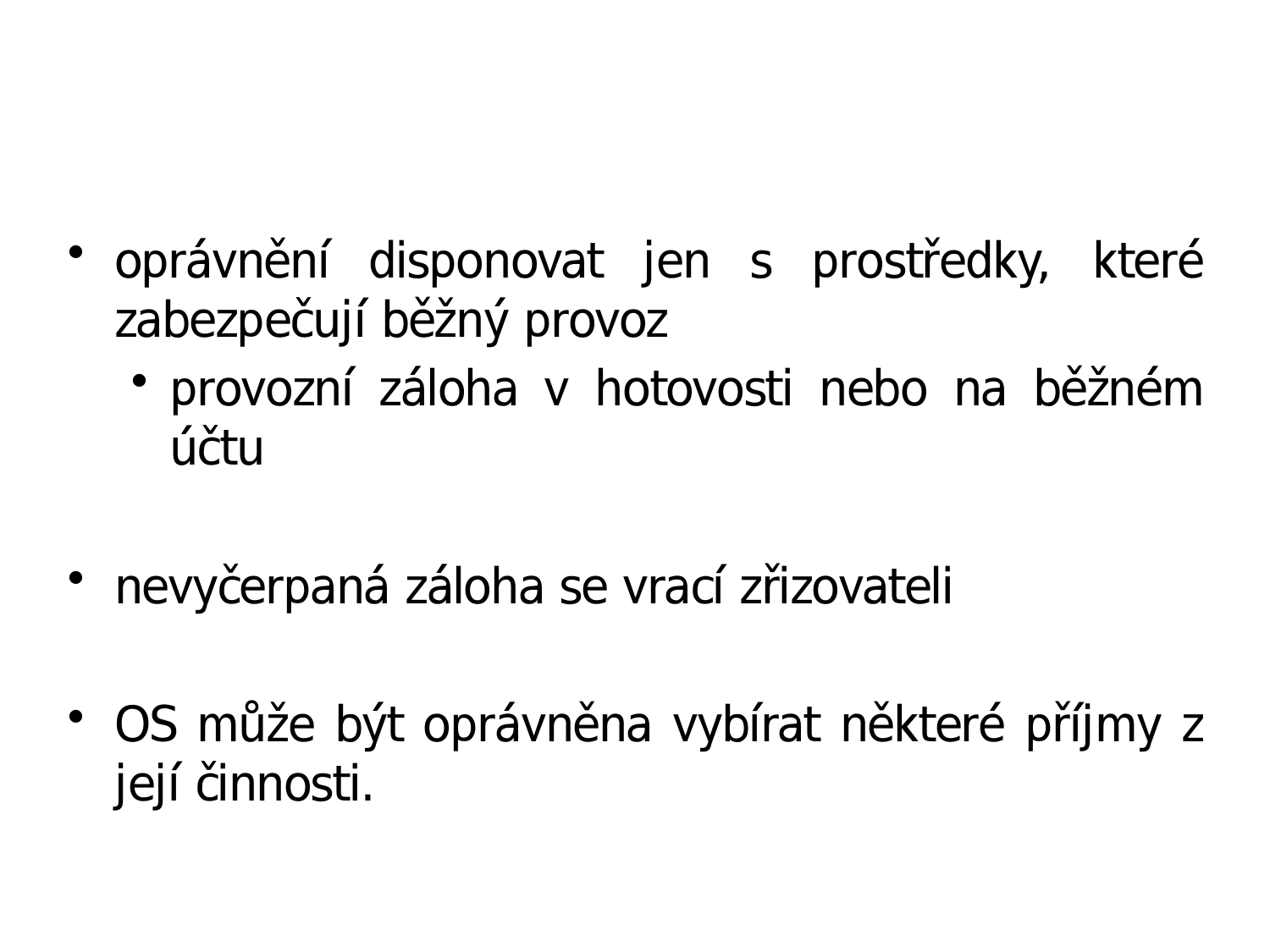

oprávnění disponovat jen s prostředky, které zabezpečují běžný provoz
provozní záloha v hotovosti nebo na běžném účtu

nevyčerpaná záloha se vrací zřizovateli

OS může být oprávněna vybírat některé příjmy z její činnosti.